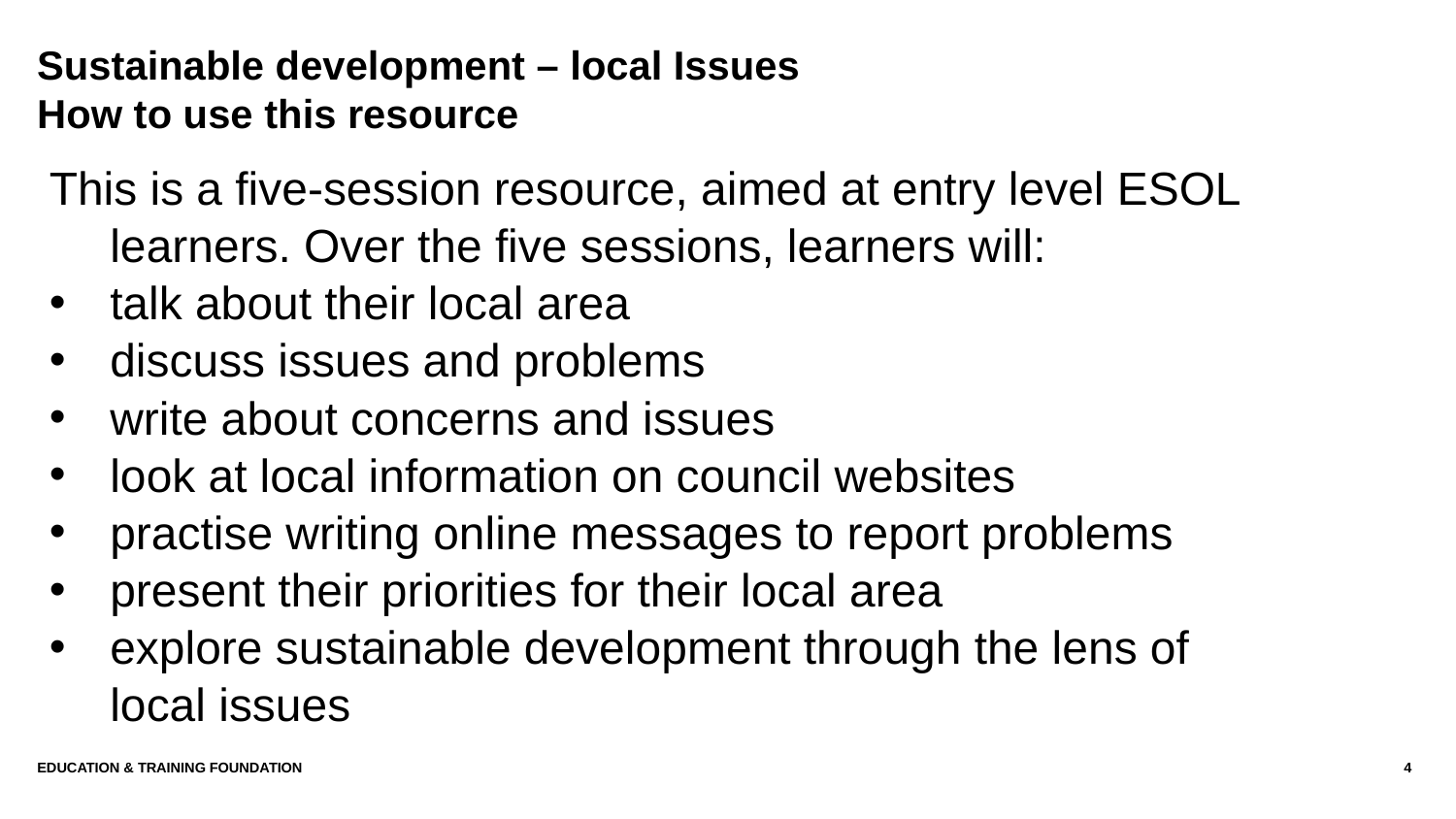

# Sustainable development – local Issues
How to use this resource
This is a five-session resource, aimed at entry level ESOL learners. Over the five sessions, learners will:
talk about their local area
discuss issues and problems
write about concerns and issues
look at local information on council websites
practise writing online messages to report problems
present their priorities for their local area
explore sustainable development through the lens of local issues

Education & Training Foundation
4